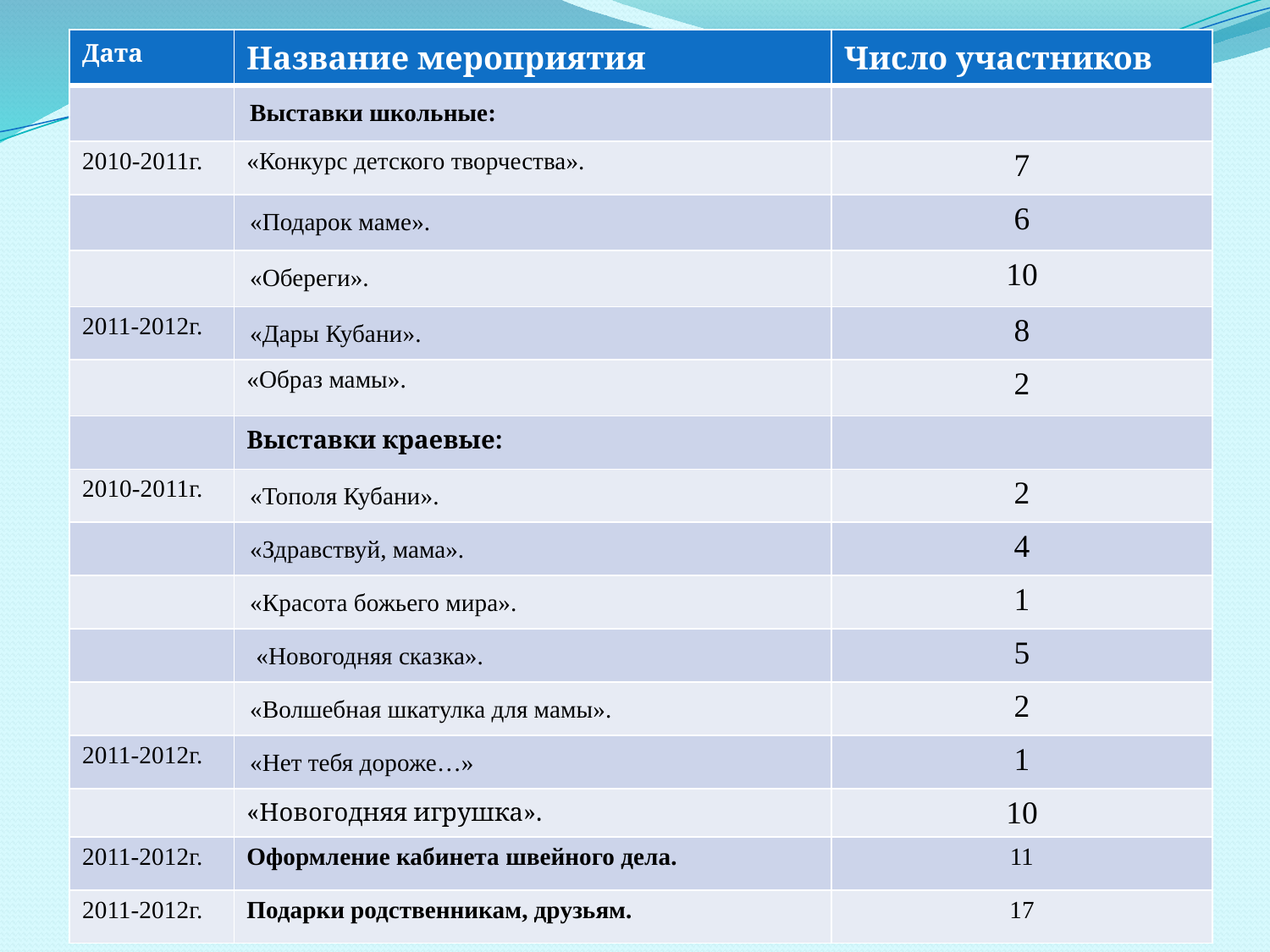

#
| Дата | Название мероприятия | Число участников |
| --- | --- | --- |
|  | Выставки школьные: |  |
| 2010-2011г. | «Конкурс детского творчества». | 7 |
|  | «Подарок маме». | 6 |
|  | «Обереги». | 10 |
| 2011-2012г. | «Дары Кубани». | 8 |
|  | «Образ мамы». | 2 |
|  | Выставки краевые: |  |
| 2010-2011г. | «Тополя Кубани». | 2 |
|  | «Здравствуй, мама». | 4 |
|  | «Красота божьего мира». | 1 |
|  | «Новогодняя сказка». | 5 |
|  | «Волшебная шкатулка для мамы». | 2 |
| 2011-2012г. | «Нет тебя дороже…» | 1 |
|  | «Новогодняя игрушка». | 10 |
| 2011-2012г. | Оформление кабинета швейного дела. | 11 |
| 2011-2012г. | Подарки родственникам, друзьям. | 17 |